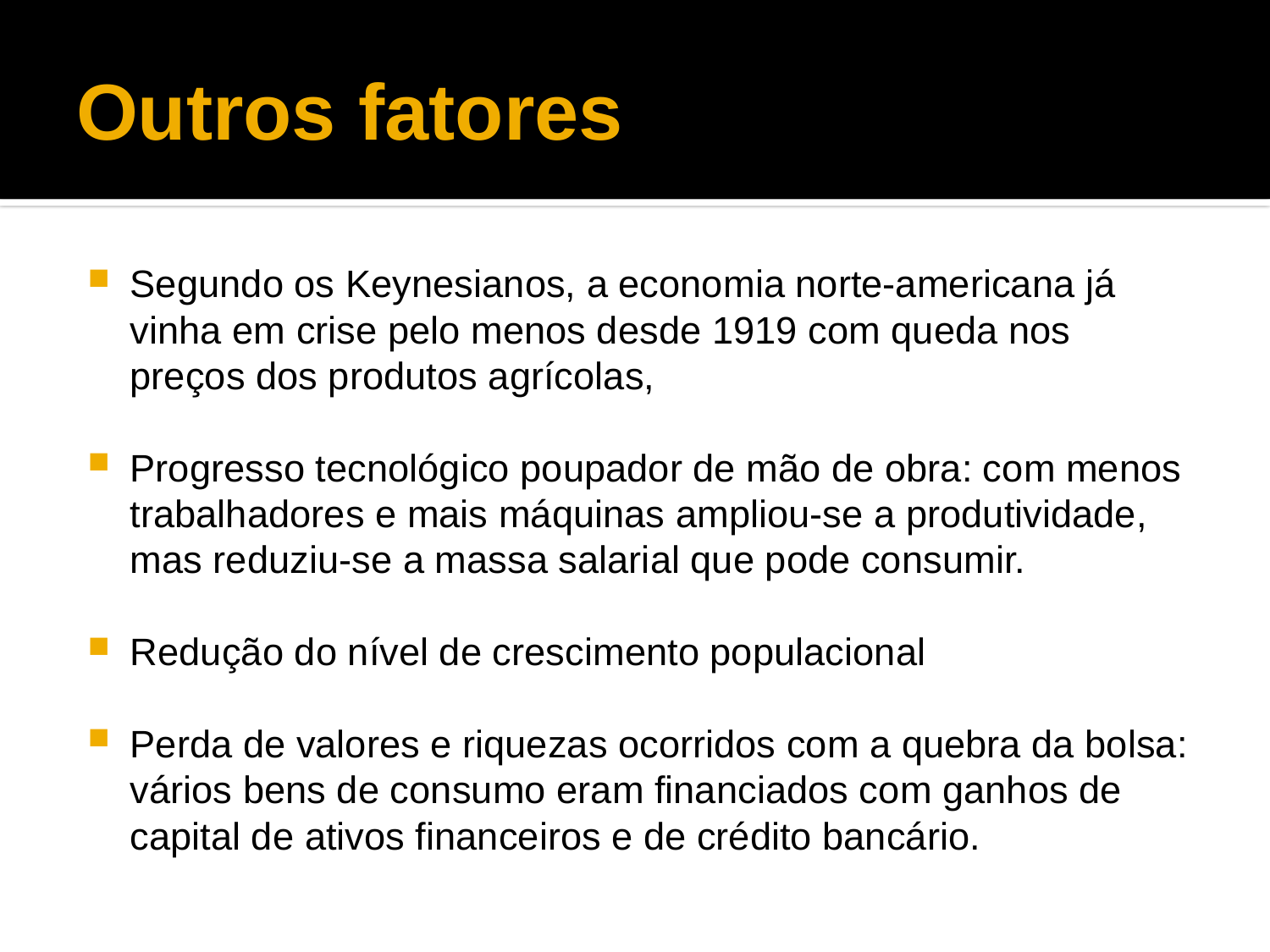

# Outros fatores
Segundo os Keynesianos, a economia norte-americana já vinha em crise pelo menos desde 1919 com queda nos preços dos produtos agrícolas,

Progresso tecnológico poupador de mão de obra: com menos trabalhadores e mais máquinas ampliou-se a produtividade, mas reduziu-se a massa salarial que pode consumir.

Redução do nível de crescimento populacional

Perda de valores e riquezas ocorridos com a quebra da bolsa: vários bens de consumo eram financiados com ganhos de capital de ativos financeiros e de crédito bancário.